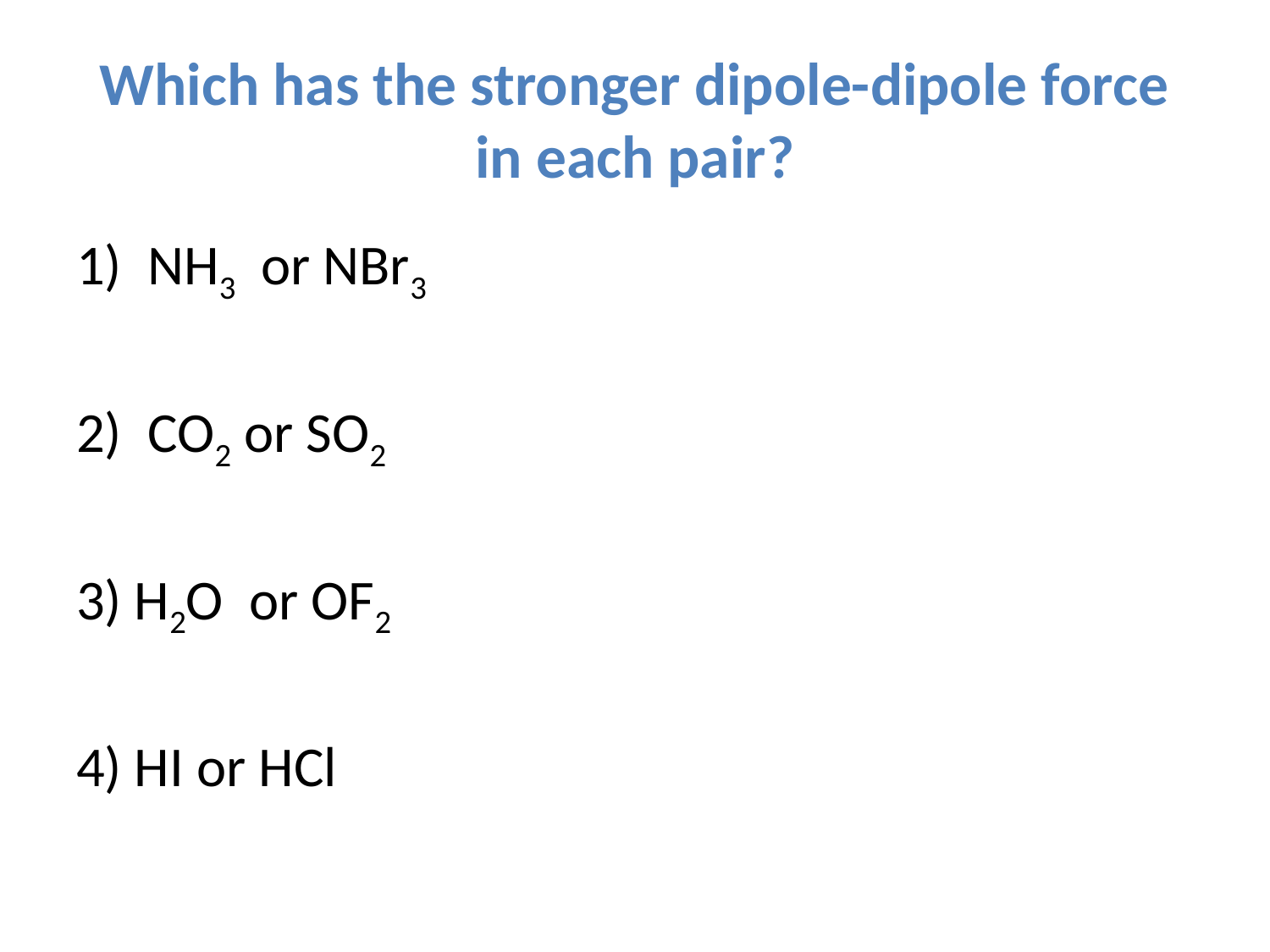

# Which has the stronger dipole-dipole force in each pair?
NH3  or NBr3

CO2 or SO2

3) H2O  or OF2

4) HI or HCl